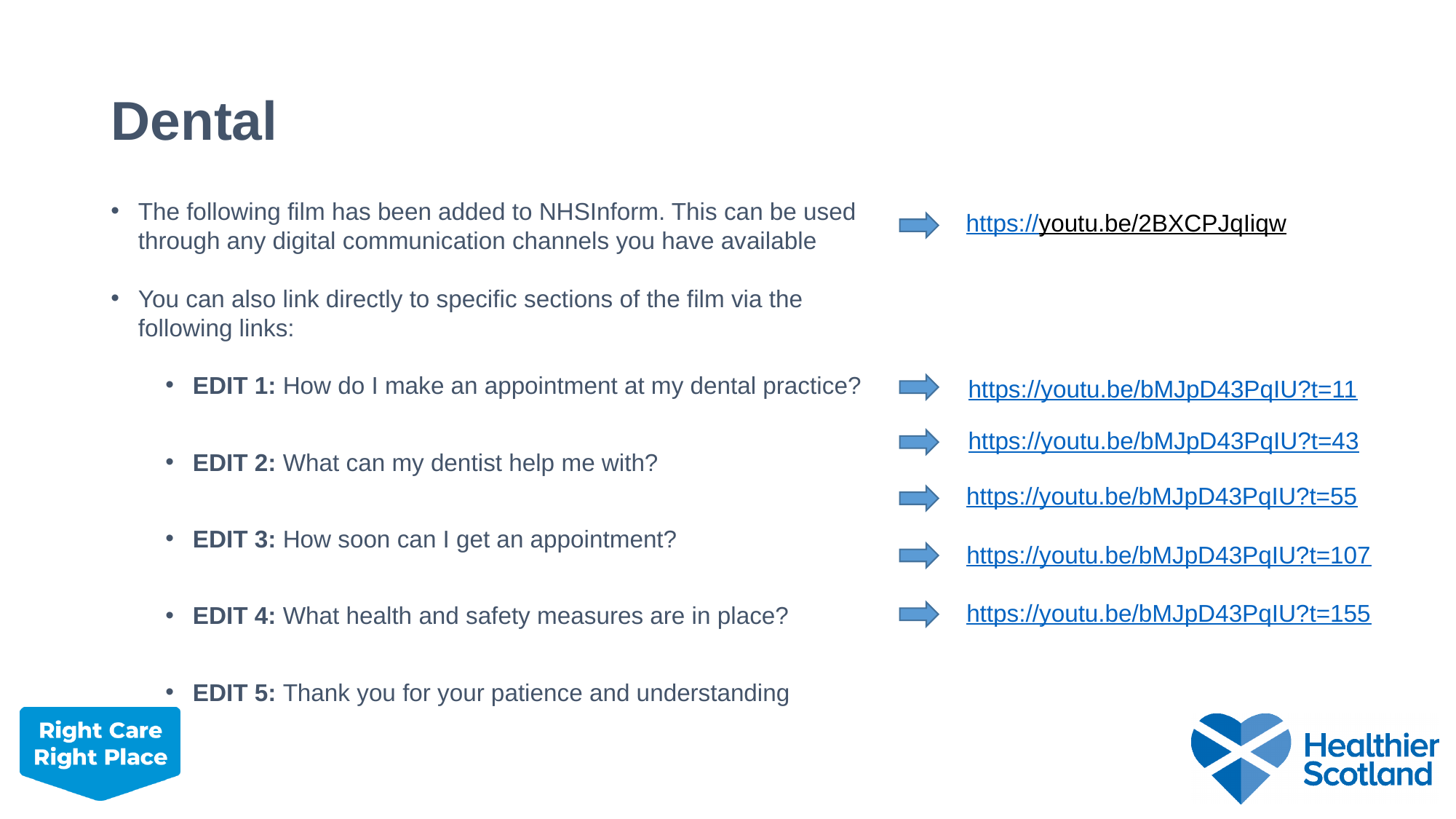

# Dental
The following film has been added to NHSInform. This can be used through any digital communication channels you have available

You can also link directly to specific sections of the film via the following links:

EDIT 1: How do I make an appointment at my dental practice?

EDIT 2: What can my dentist help me with?

EDIT 3: How soon can I get an appointment?

EDIT 4: What health and safety measures are in place?

EDIT 5: Thank you for your patience and understanding

https://youtu.be/2BXCPJqIiqw

https://youtu.be/bMJpD43PqIU?t=11

https://youtu.be/bMJpD43PqIU?t=43

https://youtu.be/bMJpD43PqIU?t=55

https://youtu.be/bMJpD43PqIU?t=107

https://youtu.be/bMJpD43PqIU?t=155